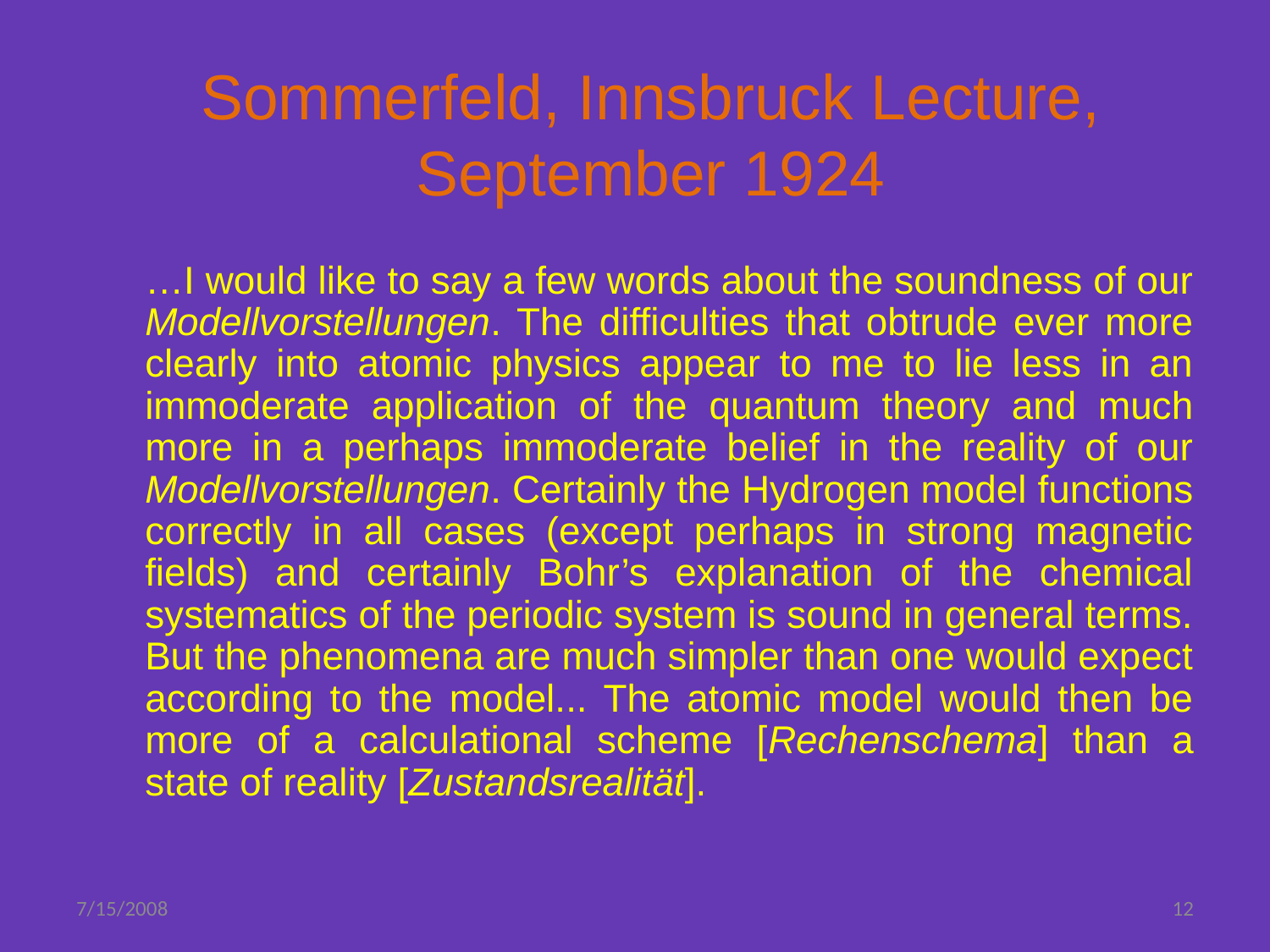

# Sommerfeld, Innsbruck Lecture, September 1924
	…I would like to say a few words about the soundness of our Modellvorstellungen. The difficulties that obtrude ever more clearly into atomic physics appear to me to lie less in an immoderate application of the quantum theory and much more in a perhaps immoderate belief in the reality of our Modellvorstellungen. Certainly the Hydrogen model functions correctly in all cases (except perhaps in strong magnetic fields) and certainly Bohr’s explanation of the chemical systematics of the periodic system is sound in general terms. But the phenomena are much simpler than one would expect according to the model... The atomic model would then be more of a calculational scheme [Rechenschema] than a state of reality [Zustandsrealität].
7/15/2008
12